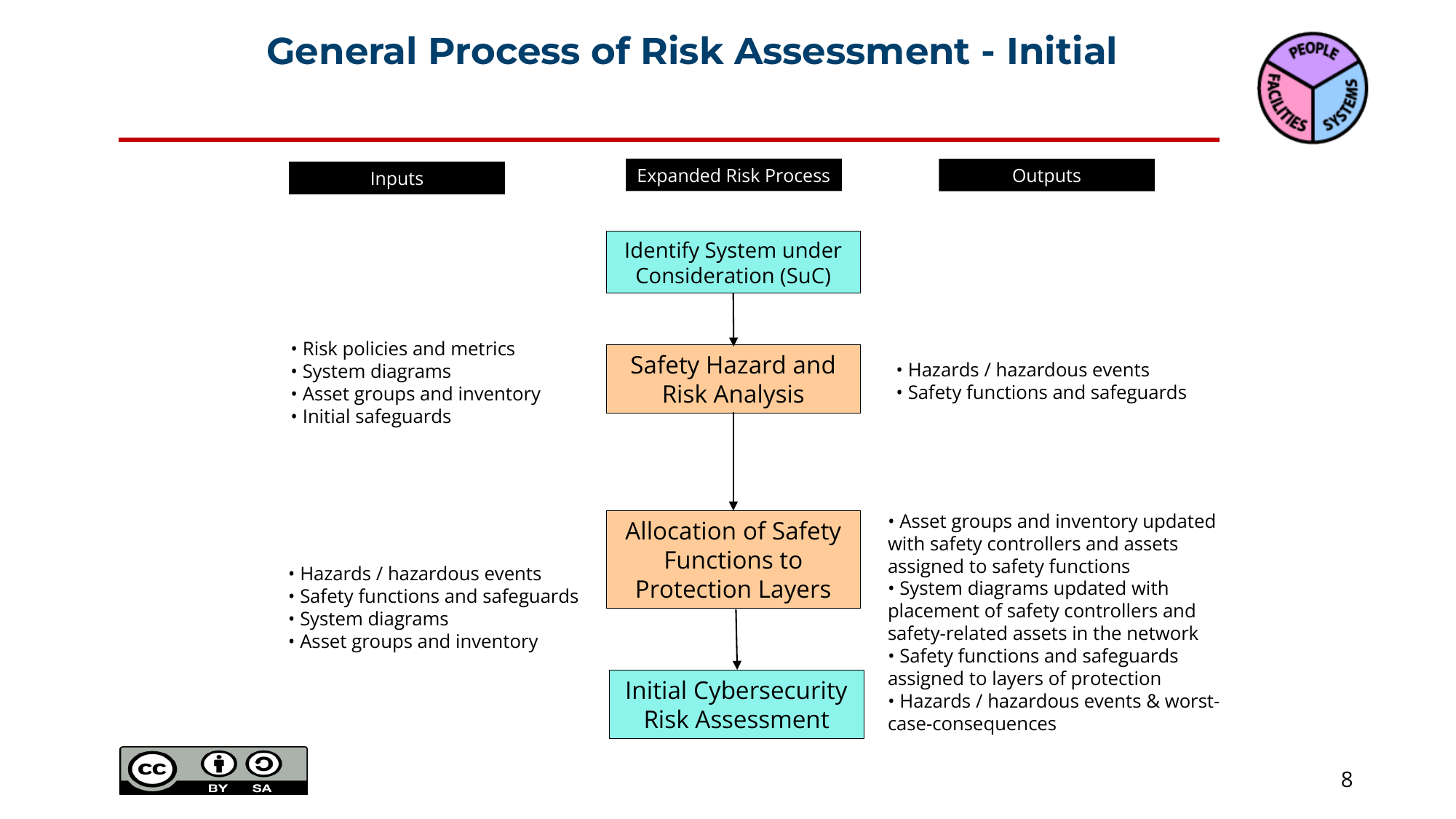

# General Process of Risk Assessment - Initial
Expanded Risk Process
Outputs
Inputs

Identify System under Consideration (SuC)
Safety Hazard and Risk Analysis
Allocation of Safety Functions to Protection Layers
Initial Cybersecurity Risk Assessment
• Risk policies and metrics
• System diagrams
• Asset groups and inventory
• Initial safeguards
• Hazards / hazardous events
• Safety functions and safeguards
• Asset groups and inventory updated with safety controllers and assets assigned to safety functions
• System diagrams updated with placement of safety controllers and safety-related assets in the network
• Safety functions and safeguards assigned to layers of protection
• Hazards / hazardous events & worst-case-consequences
• Hazards / hazardous events
• Safety functions and safeguards
• System diagrams
• Asset groups and inventory